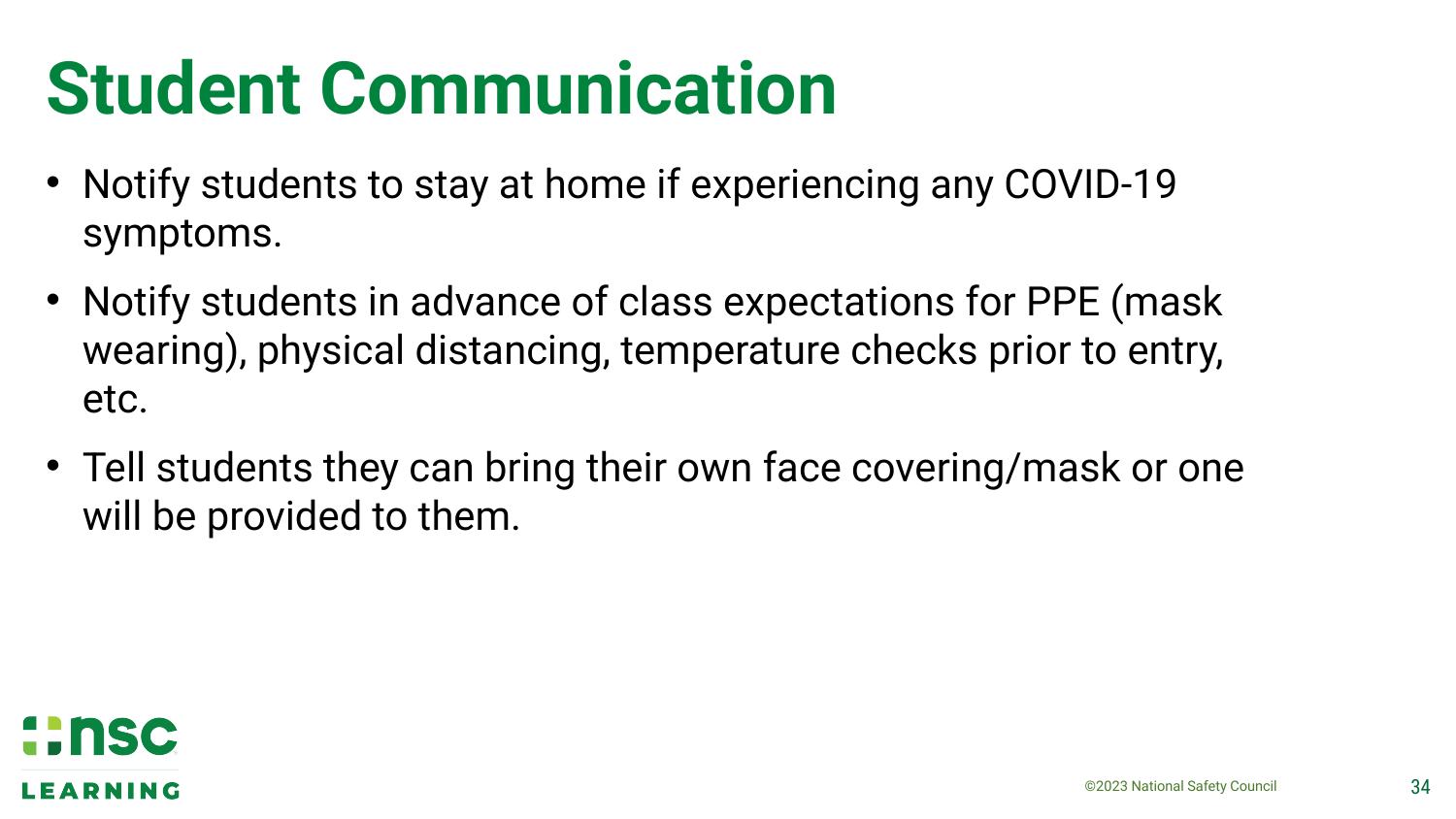

# Student Communication
Notify students to stay at home if experiencing any COVID-19 symptoms.
Notify students in advance of class expectations for PPE (mask wearing), physical distancing, temperature checks prior to entry, etc.
Tell students they can bring their own face covering/mask or one will be provided to them.